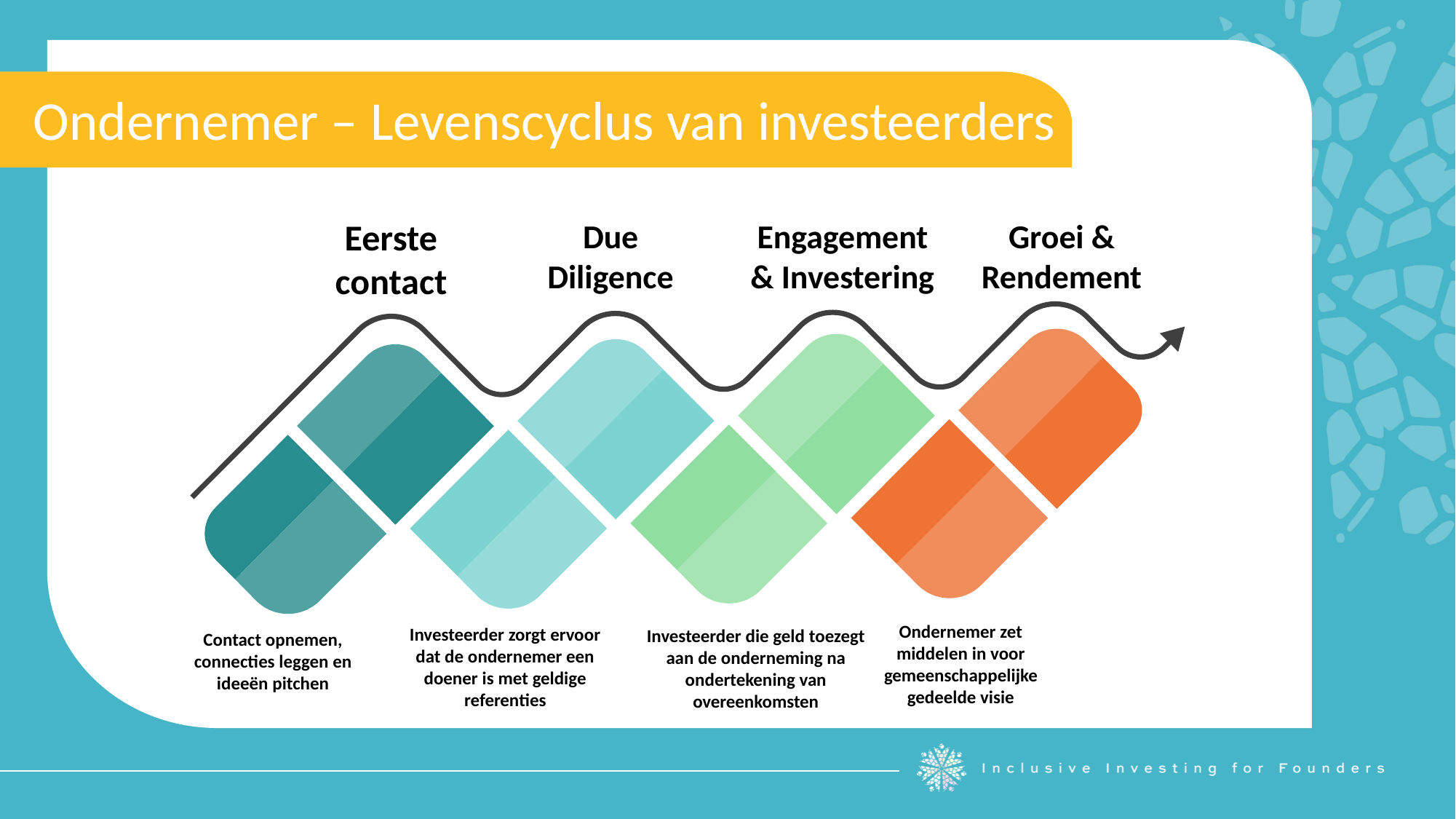

Ondernemer – Levenscyclus van investeerders
Eerste contact
Due Diligence
Engagement & Investering
Groei & Rendement

Ondernemer zet middelen in voor gemeenschappelijke gedeelde visie
Investeerder zorgt ervoor dat de ondernemer een doener is met geldige referenties
Investeerder die geld toezegt aan de onderneming na ondertekening van overeenkomsten
Contact opnemen, connecties leggen en ideeën pitchen